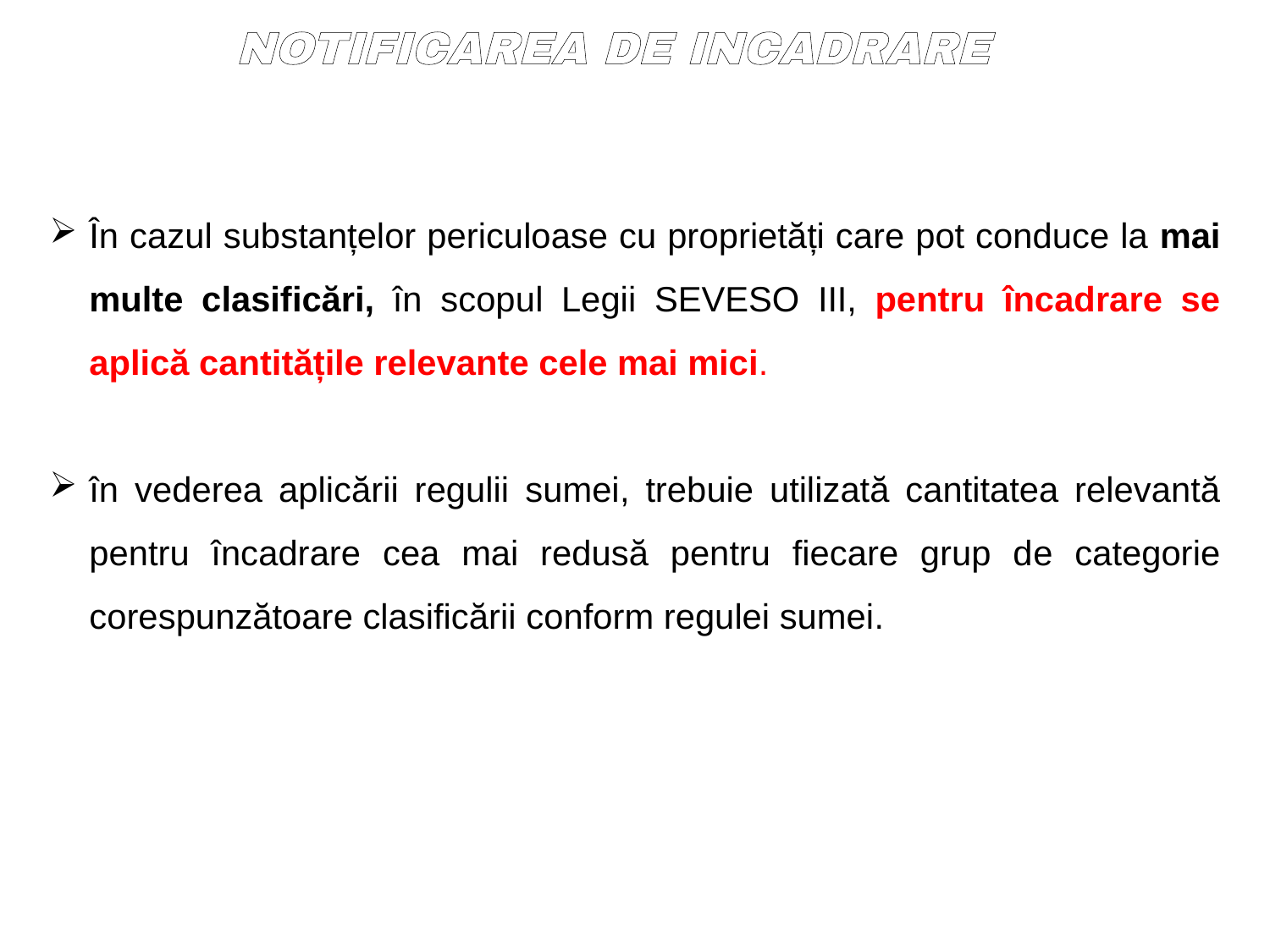

NOTIFICAREA DE INCADRARE

În cazul substanțelor periculoase cu proprietăți care pot conduce la mai multe clasificări, în scopul Legii SEVESO III, pentru încadrare se aplică cantitățile relevante cele mai mici.

în vederea aplicării regulii sumei, trebuie utilizată cantitatea relevantă pentru încadrare cea mai redusă pentru fiecare grup de categorie corespunzătoare clasificării conform regulei sumei.